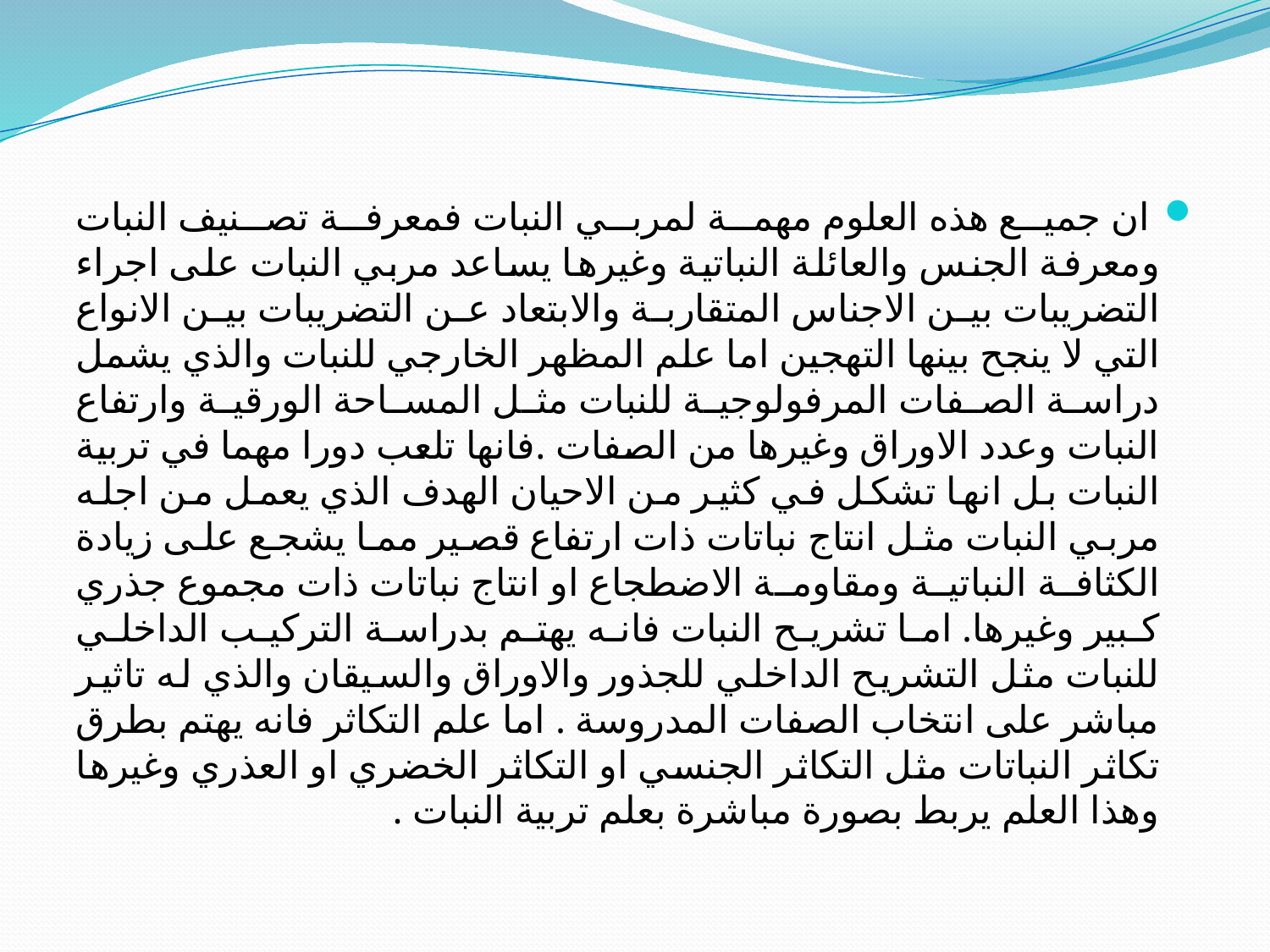

#
 ان جميع هذه العلوم مهمة لمربي النبات فمعرفة تصنيف النبات ومعرفة الجنس والعائلة النباتية وغيرها يساعد مربي النبات على اجراء التضريبات بين الاجناس المتقاربة والابتعاد عن التضريبات بين الانواع التي لا ينجح بينها التهجين اما علم المظهر الخارجي للنبات والذي يشمل دراسة الصفات المرفولوجية للنبات مثل المساحة الورقية وارتفاع النبات وعدد الاوراق وغيرها من الصفات .فانها تلعب دورا مهما في تربية النبات بل انها تشكل في كثير من الاحيان الهدف الذي يعمل من اجله مربي النبات مثل انتاج نباتات ذات ارتفاع قصير مما يشجع على زيادة الكثافة النباتية ومقاومة الاضطجاع او انتاج نباتات ذات مجموع جذري كبير وغيرها. اما تشريح النبات فانه يهتم بدراسة التركيب الداخلي للنبات مثل التشريح الداخلي للجذور والاوراق والسيقان والذي له تاثير مباشر على انتخاب الصفات المدروسة . اما علم التكاثر فانه يهتم بطرق تكاثر النباتات مثل التكاثر الجنسي او التكاثر الخضري او العذري وغيرها وهذا العلم يربط بصورة مباشرة بعلم تربية النبات .